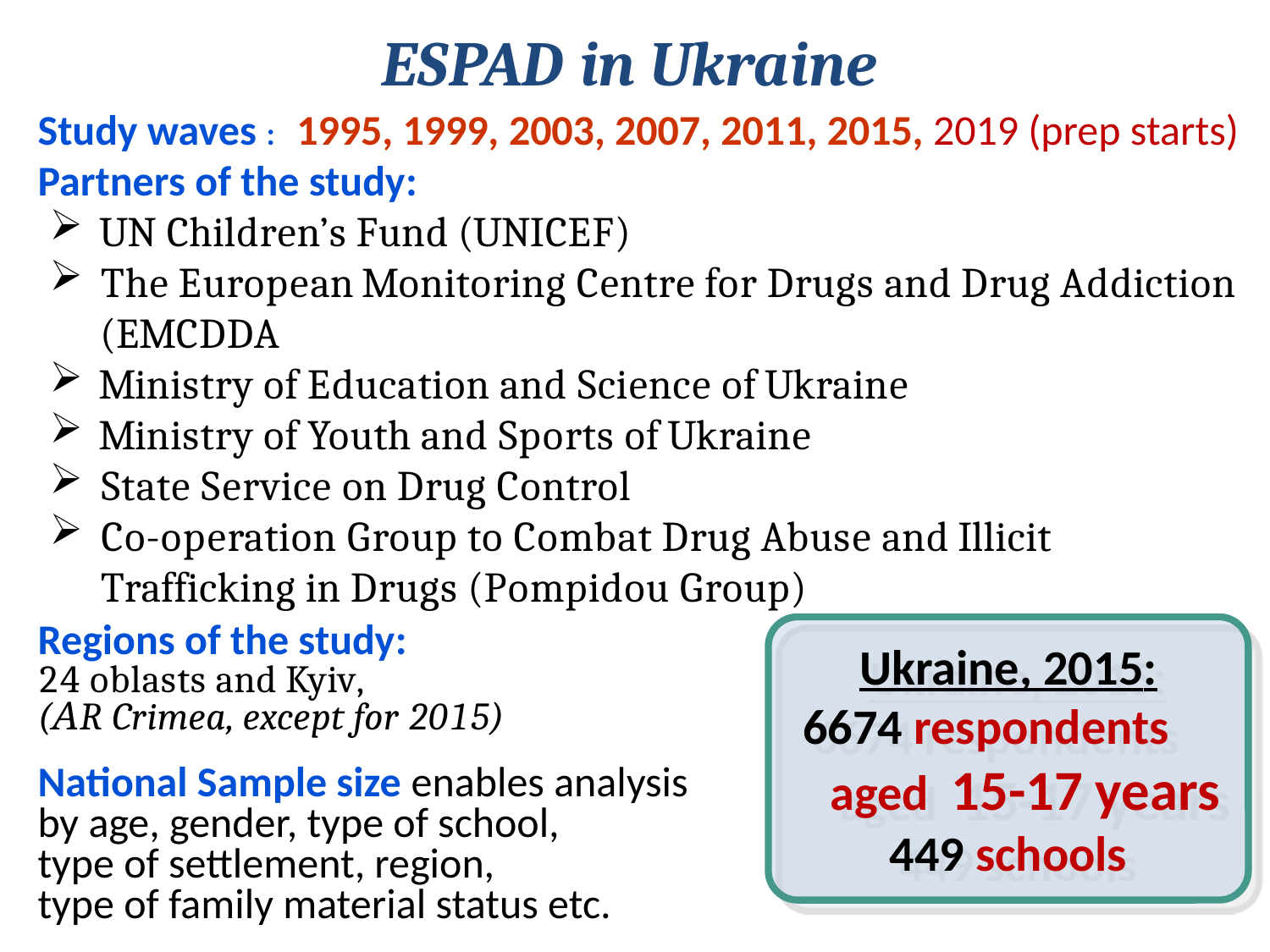

ESPAD in Ukraine
Study waves :   1995, 1999, 2003, 2007, 2011, 2015, 2019 (prep starts)
Partners of the study:
UN Children’s Fund (UNICEF)
The European Monitoring Centre for Drugs and Drug Addiction (EMCDDA
Ministry of Education and Science of Ukraine
Ministry of Youth and Sports of Ukraine
State Service on Drug Control
Co-operation Group to Combat Drug Abuse and Illicit Trafficking in Drugs (Pompidou Group)

Regions of the study:
24 oblasts and Kyiv,
(АR Crimea, except for 2015)

National Sample size enables analysis
by age, gender, type of school,
type of settlement, region,
type of family material status etc.

Ukraine, 2015:
6674 respondents
   aged  15-17 years
449 schools